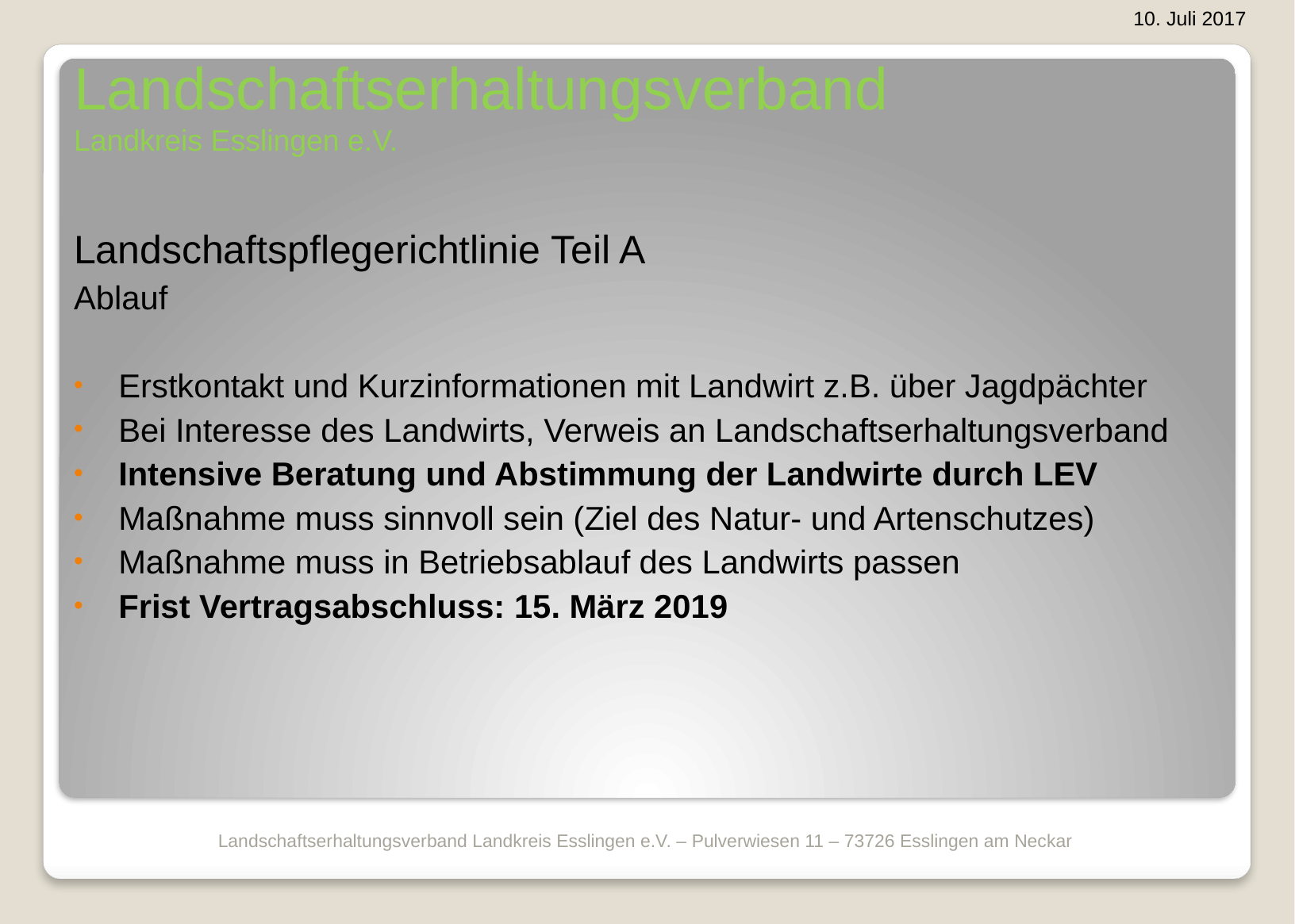

10. Juli 2017
# Landschaftserhaltungsverband Landkreis Esslingen e.V.
Landschaftspflegerichtlinie Teil A
Ablauf

Erstkontakt und Kurzinformationen mit Landwirt z.B. über Jagdpächter
Bei Interesse des Landwirts, Verweis an Landschaftserhaltungsverband
Intensive Beratung und Abstimmung der Landwirte durch LEV
Maßnahme muss sinnvoll sein (Ziel des Natur- und Artenschutzes)
Maßnahme muss in Betriebsablauf des Landwirts passen
Frist Vertragsabschluss: 15. März 2019

Landschaftserhaltungsverband Landkreis Esslingen e.V. – Pulverwiesen 11 – 73726 Esslingen am Neckar